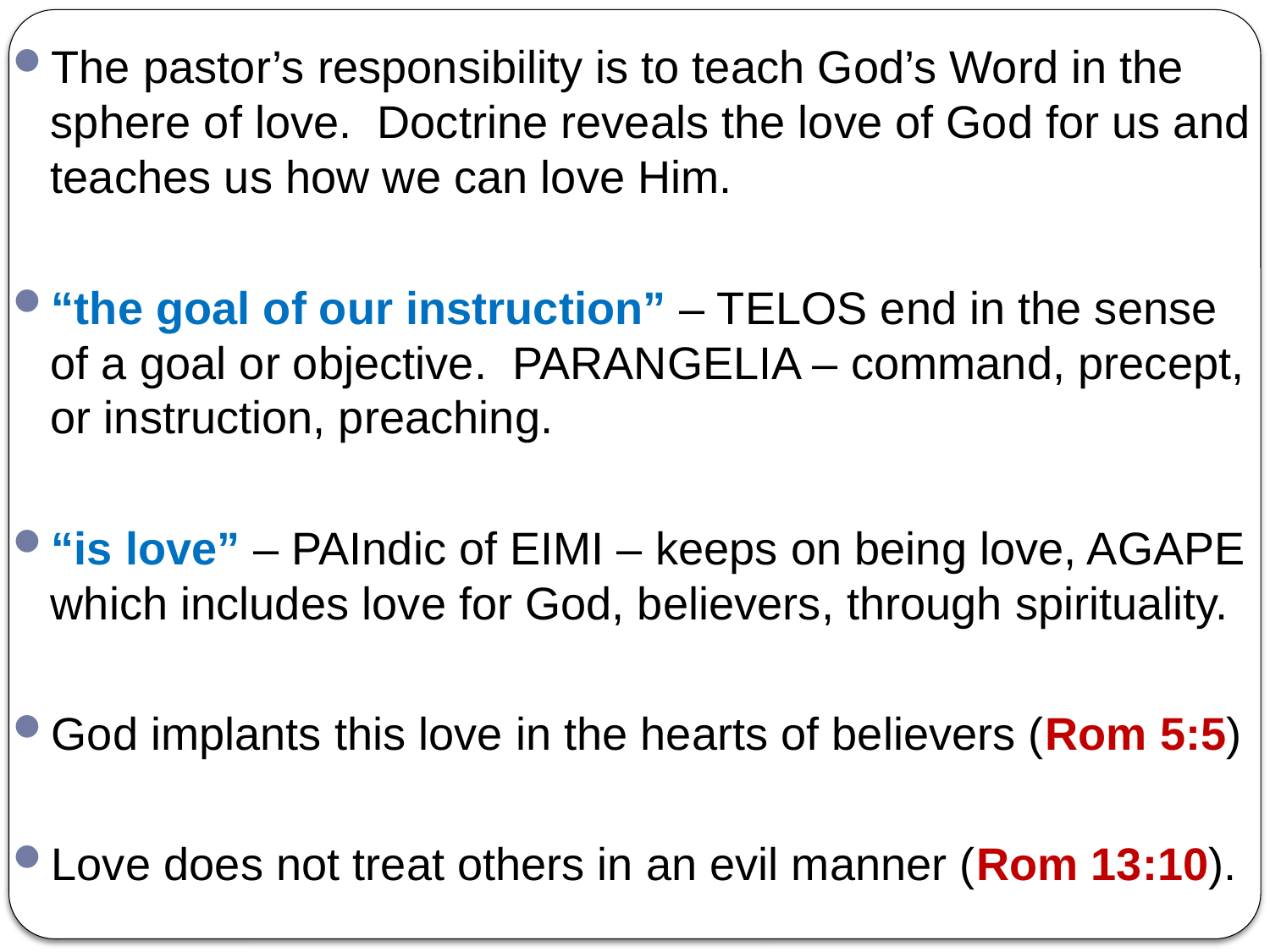

The pastor’s responsibility is to teach God’s Word in the sphere of love.  Doctrine reveals the love of God for us and teaches us how we can love Him.

“the goal of our instruction” – TELOS end in the sense of a goal or objective.  PARANGELIA – command, precept, or instruction, preaching.

“is love” – PAIndic of EIMI – keeps on being love, AGAPE which includes love for God, believers, through spirituality.

God implants this love in the hearts of believers (Rom 5:5)

Love does not treat others in an evil manner (Rom 13:10).